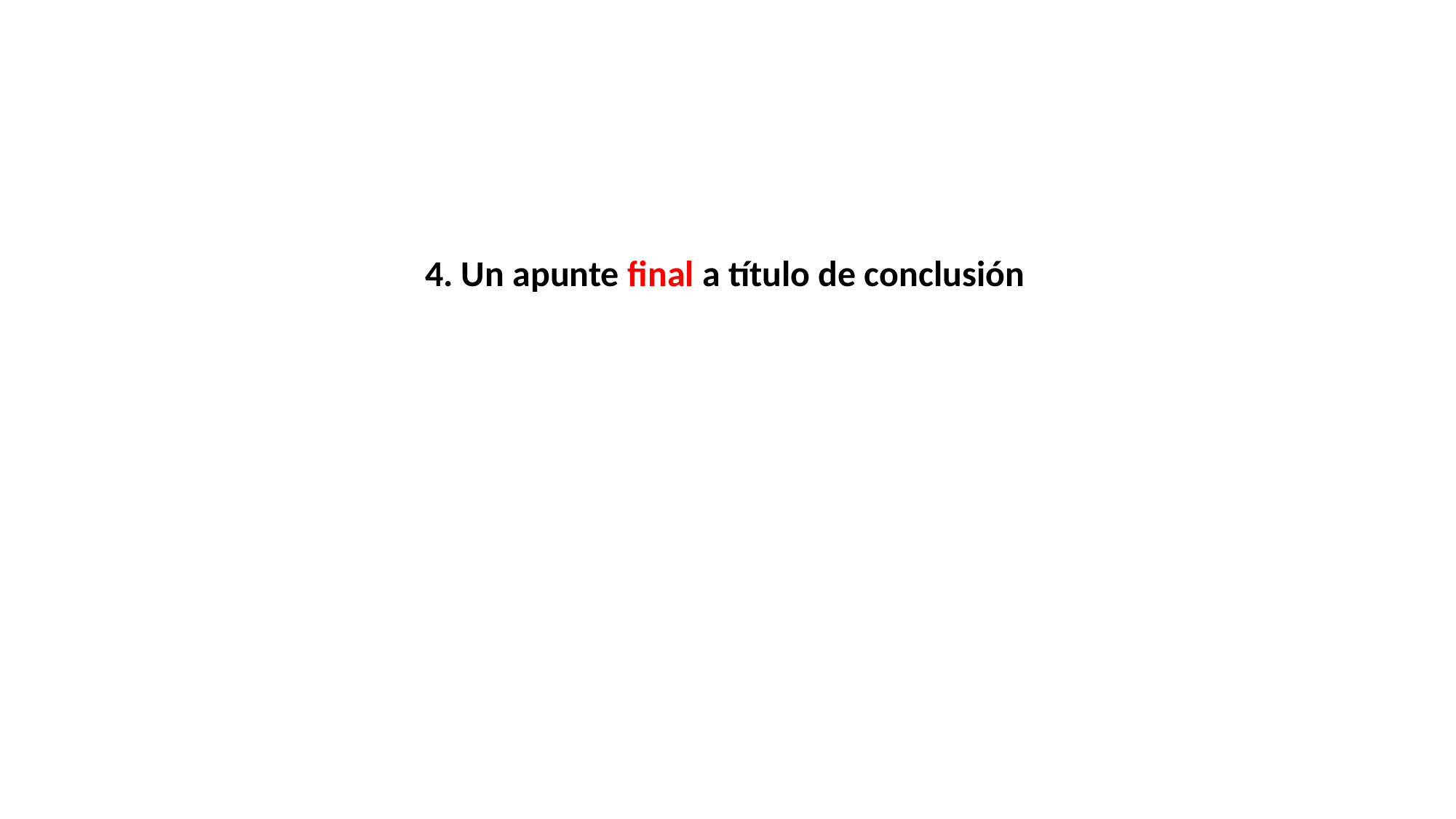

#

4. Un apunte final a título de conclusión